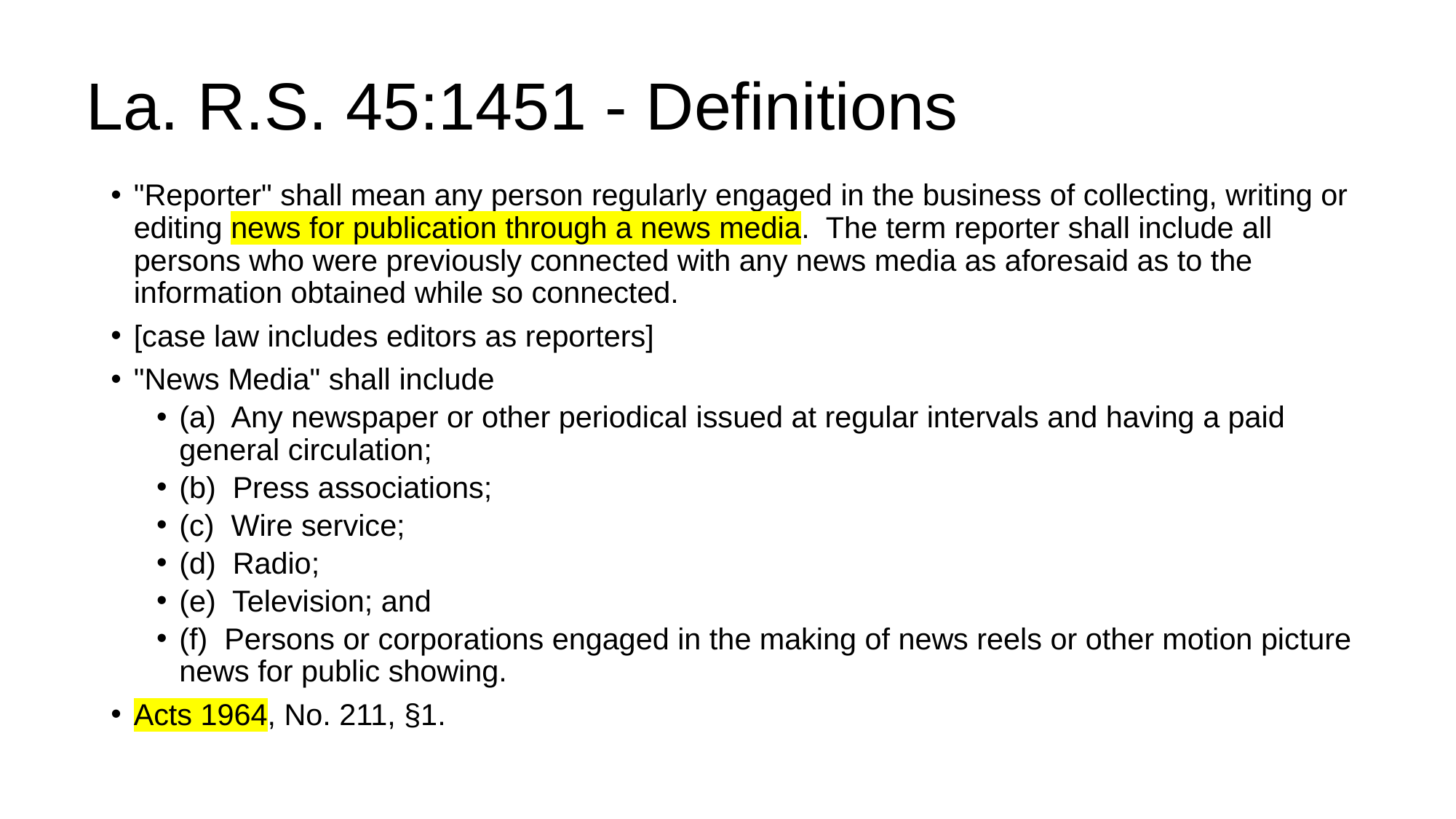

# La. R.S. 45:1451 - Definitions
"Reporter" shall mean any person regularly engaged in the business of collecting, writing or editing news for publication through a news media.  The term reporter shall include all persons who were previously connected with any news media as aforesaid as to the information obtained while so connected.
[case law includes editors as reporters]
"News Media" shall include
(a)  Any newspaper or other periodical issued at regular intervals and having a paid general circulation;
(b)  Press associations;
(c)  Wire service;
(d)  Radio;
(e)  Television; and
(f)  Persons or corporations engaged in the making of news reels or other motion picture news for public showing.
Acts 1964, No. 211, §1.